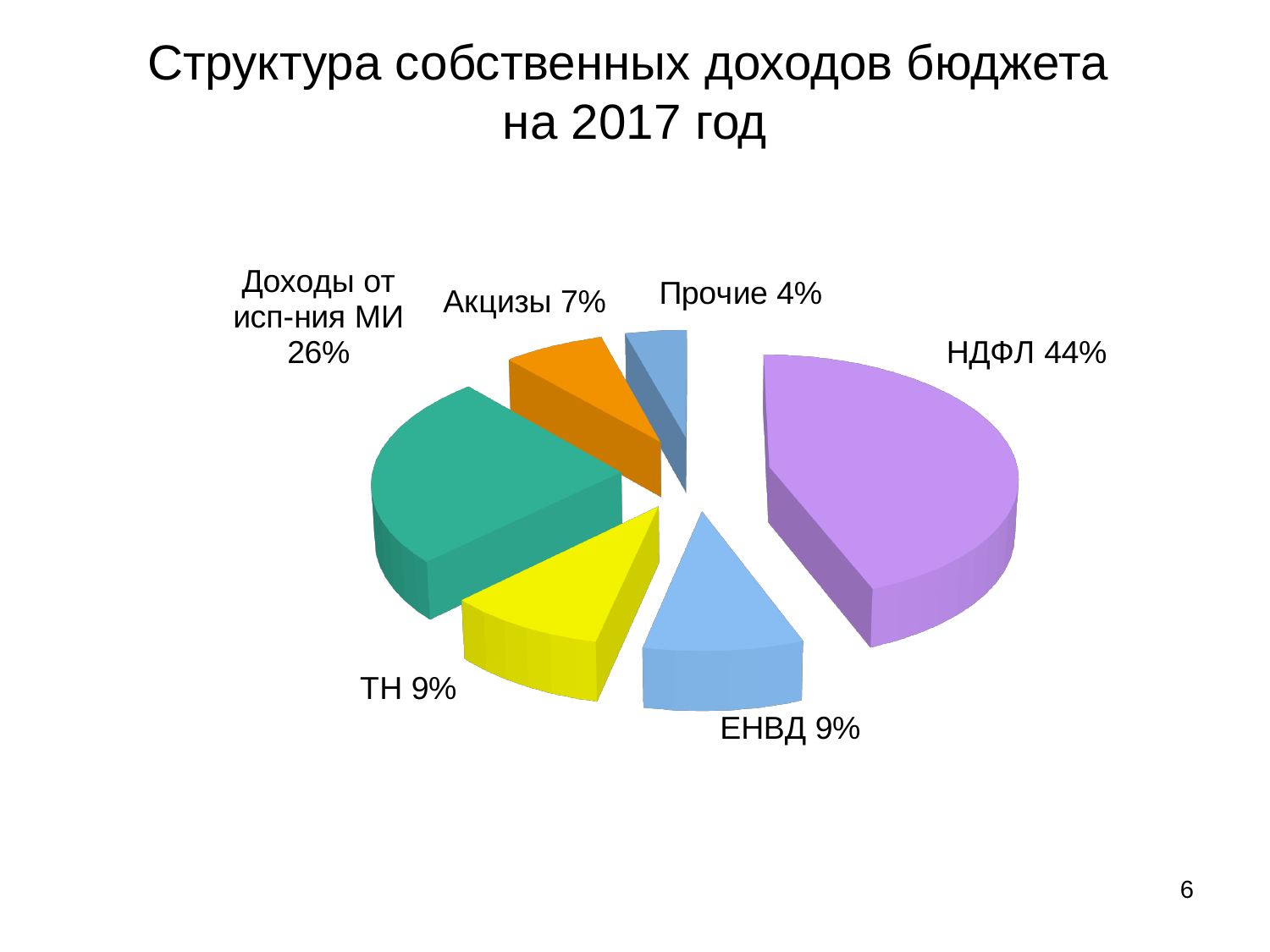

# Структура собственных доходов бюджета на 2017 год

[unsupported chart]

6